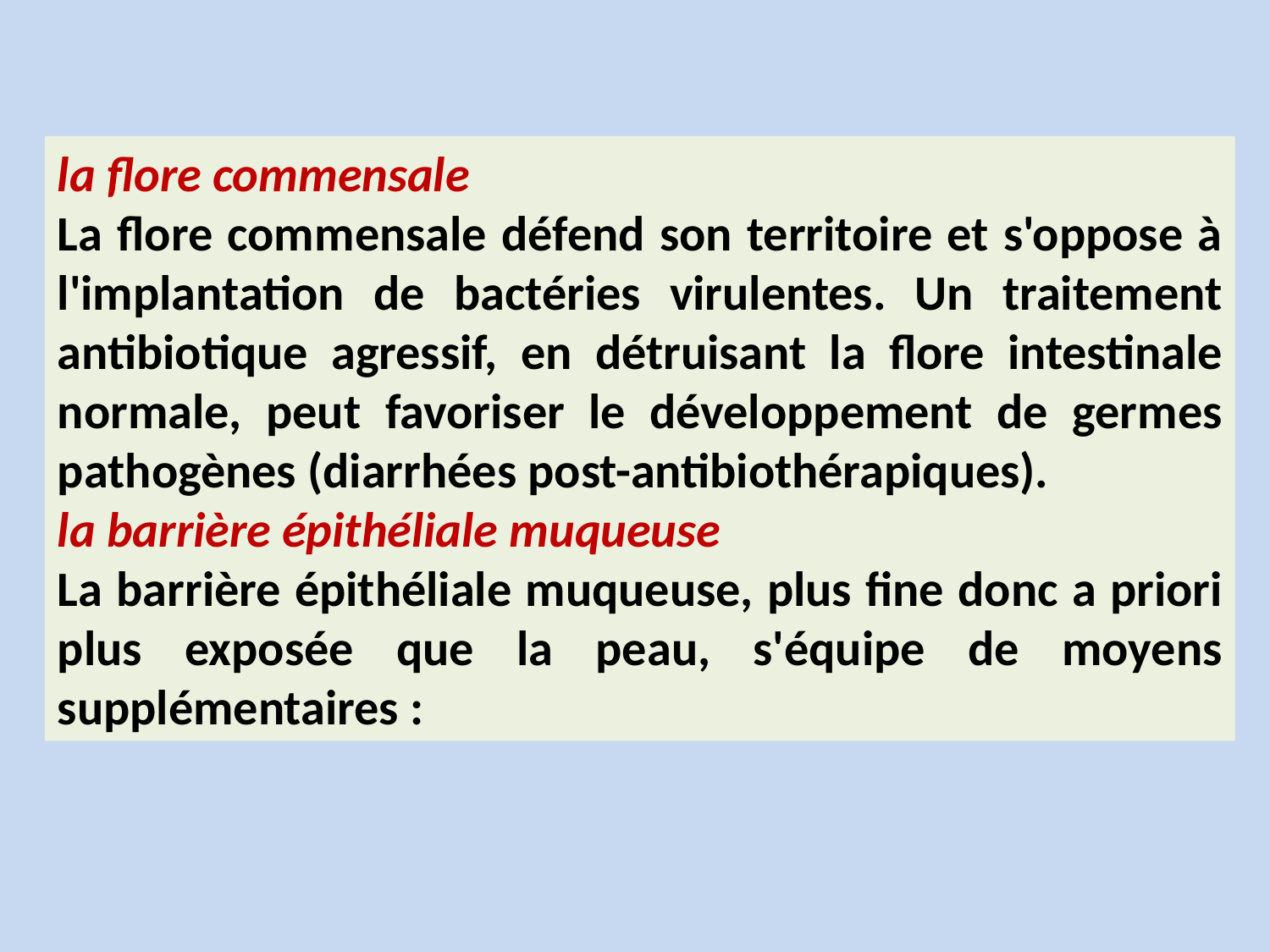

la flore commensale
La flore commensale défend son territoire et s'oppose à l'implantation de bactéries virulentes. Un traitement antibiotique agressif, en détruisant la flore intestinale normale, peut favoriser le développement de germes pathogènes (diarrhées post-antibiothérapiques).
la barrière épithéliale muqueuse
La barrière épithéliale muqueuse, plus fine donc a priori plus exposée que la peau, s'équipe de moyens supplémentaires :